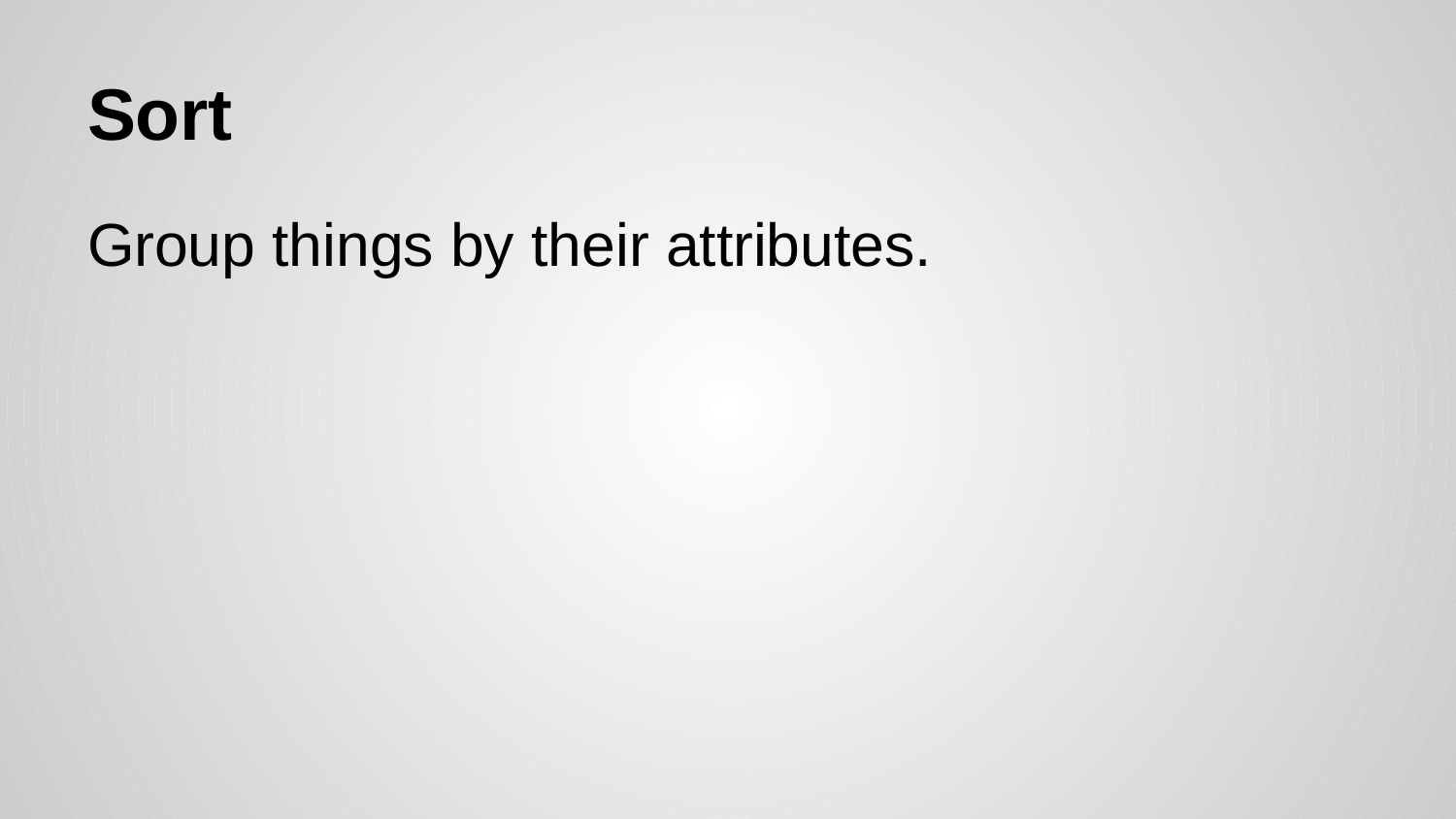

# Sort
Group things by their attributes.